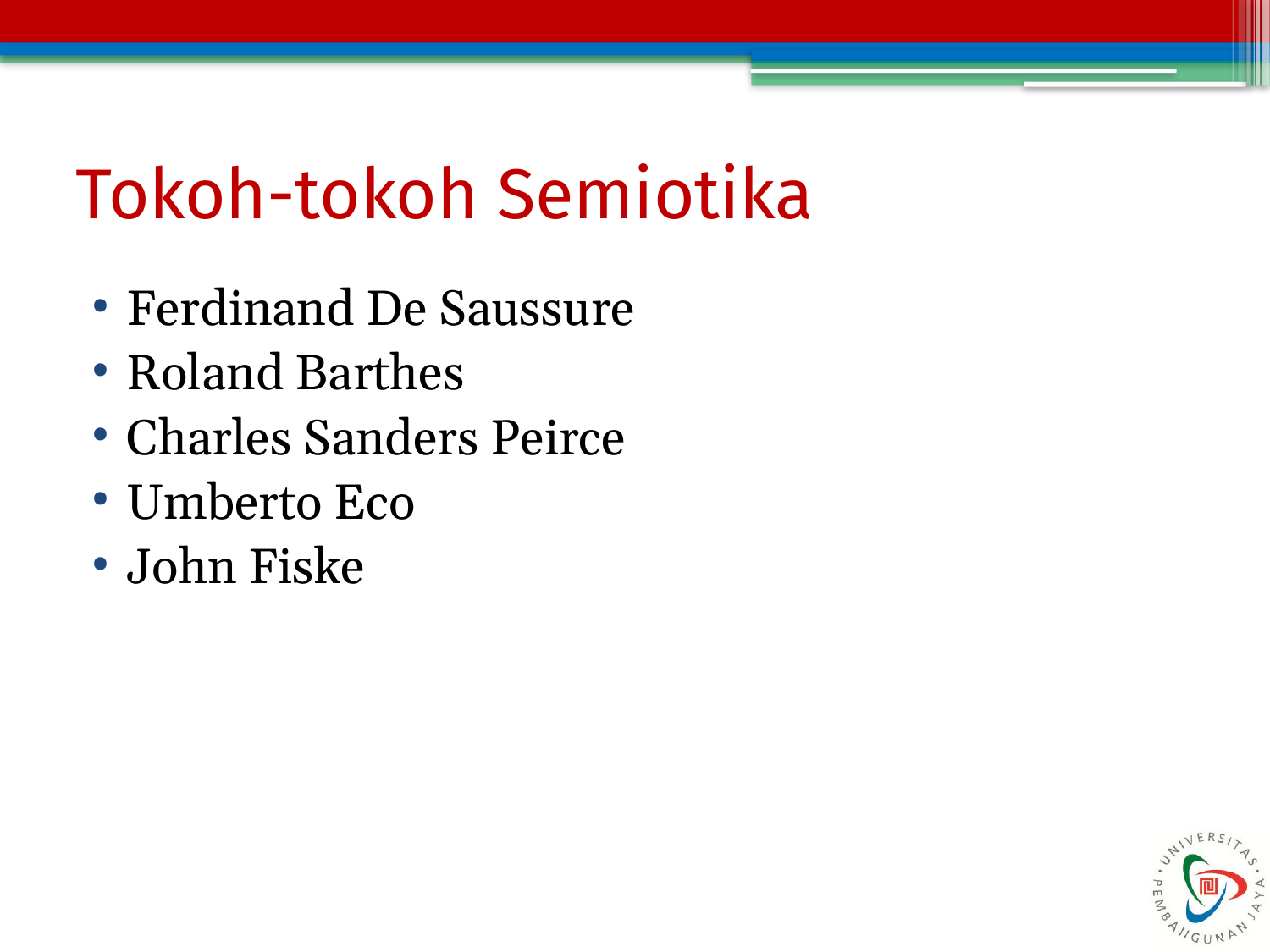

# Tokoh-tokoh Semiotika
Ferdinand De Saussure
Roland Barthes
Charles Sanders Peirce
Umberto Eco
John Fiske